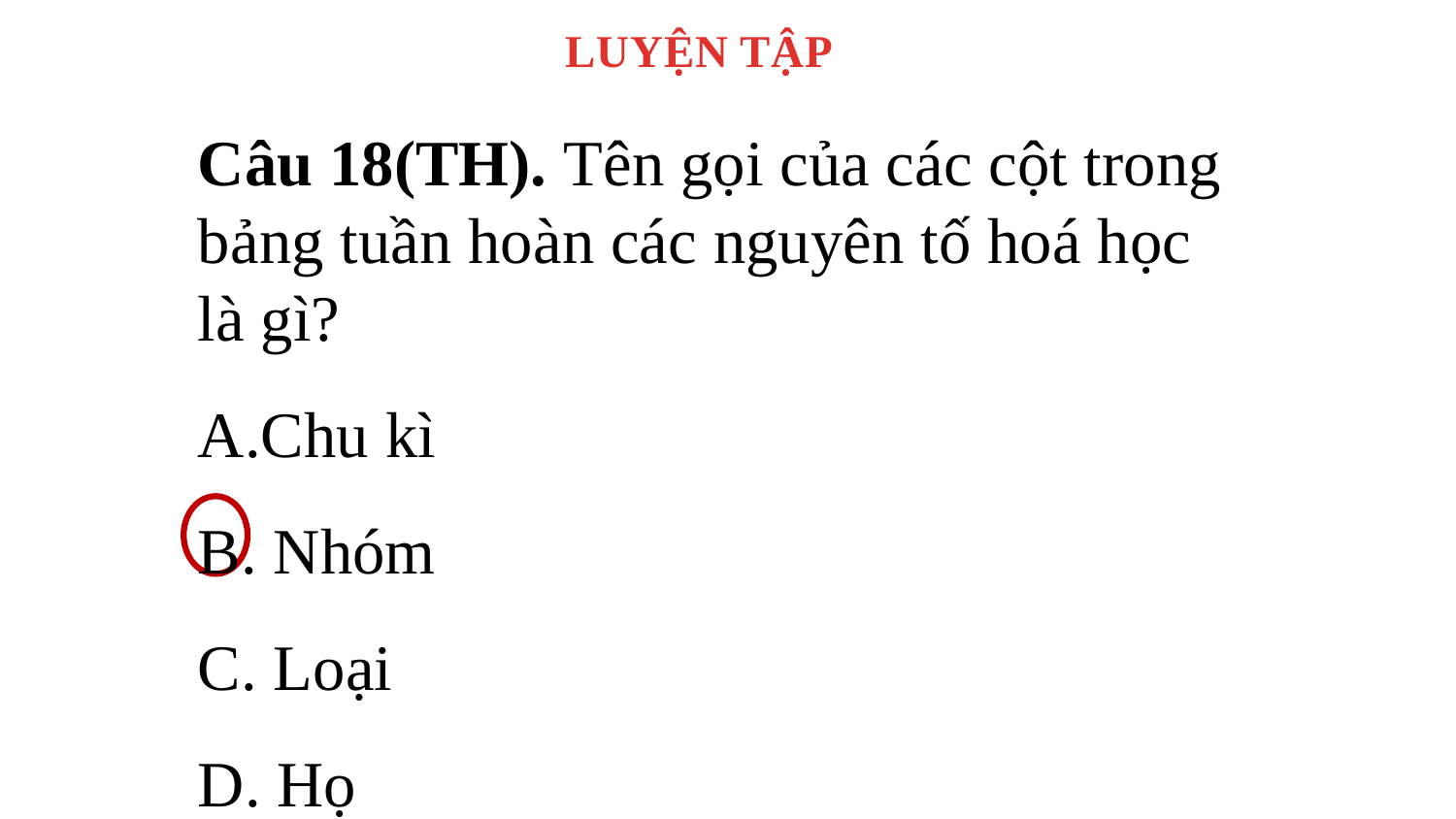

LUYỆN TẬP
Câu 18(TH). Tên gọi của các cột trong bảng tuần hoàn các nguyên tố hoá học là gì?
Chu kì
B. Nhóm
C. Loại
D. Họ